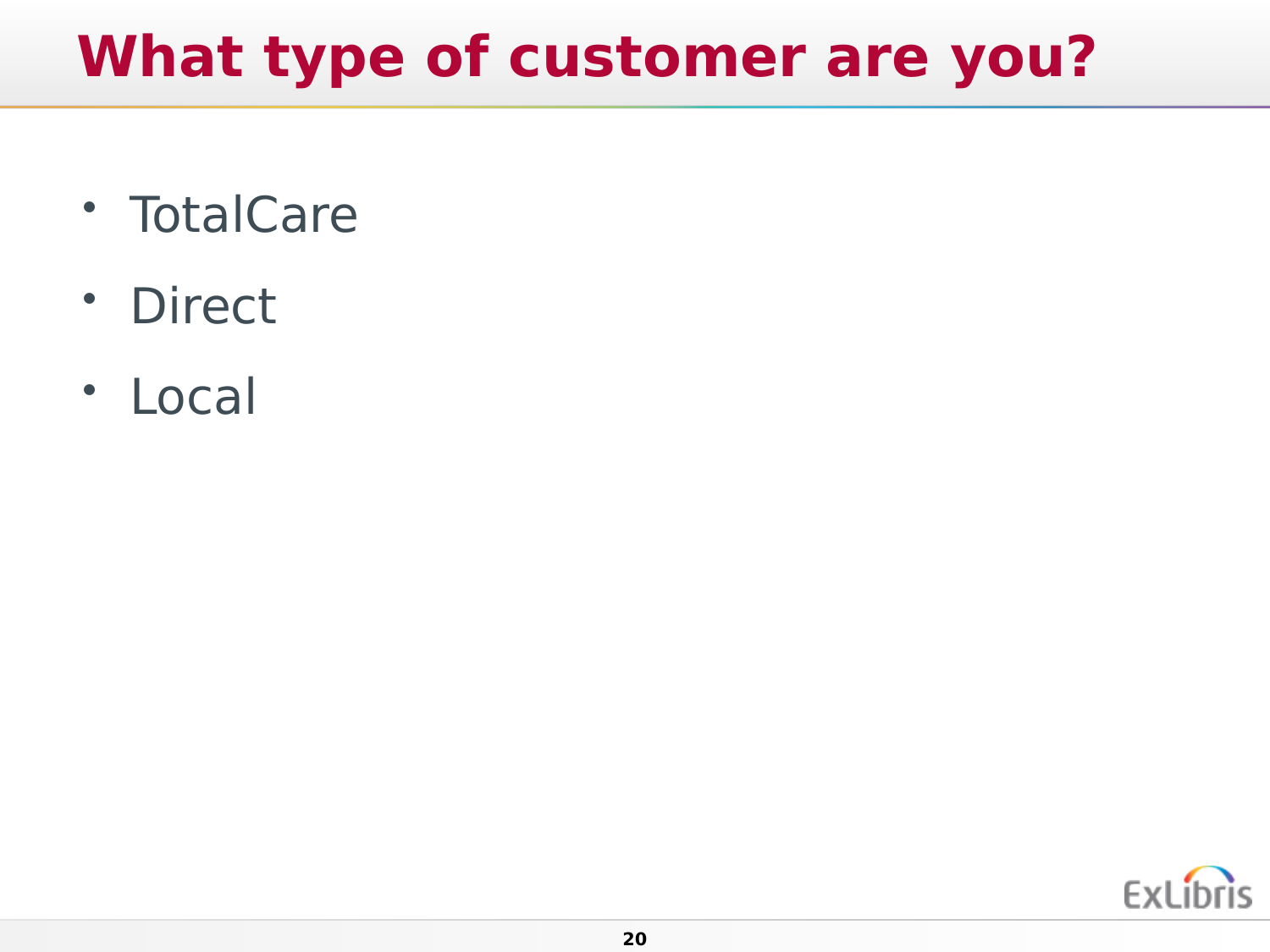

# What type of customer are you?
TotalCare
Direct
Local